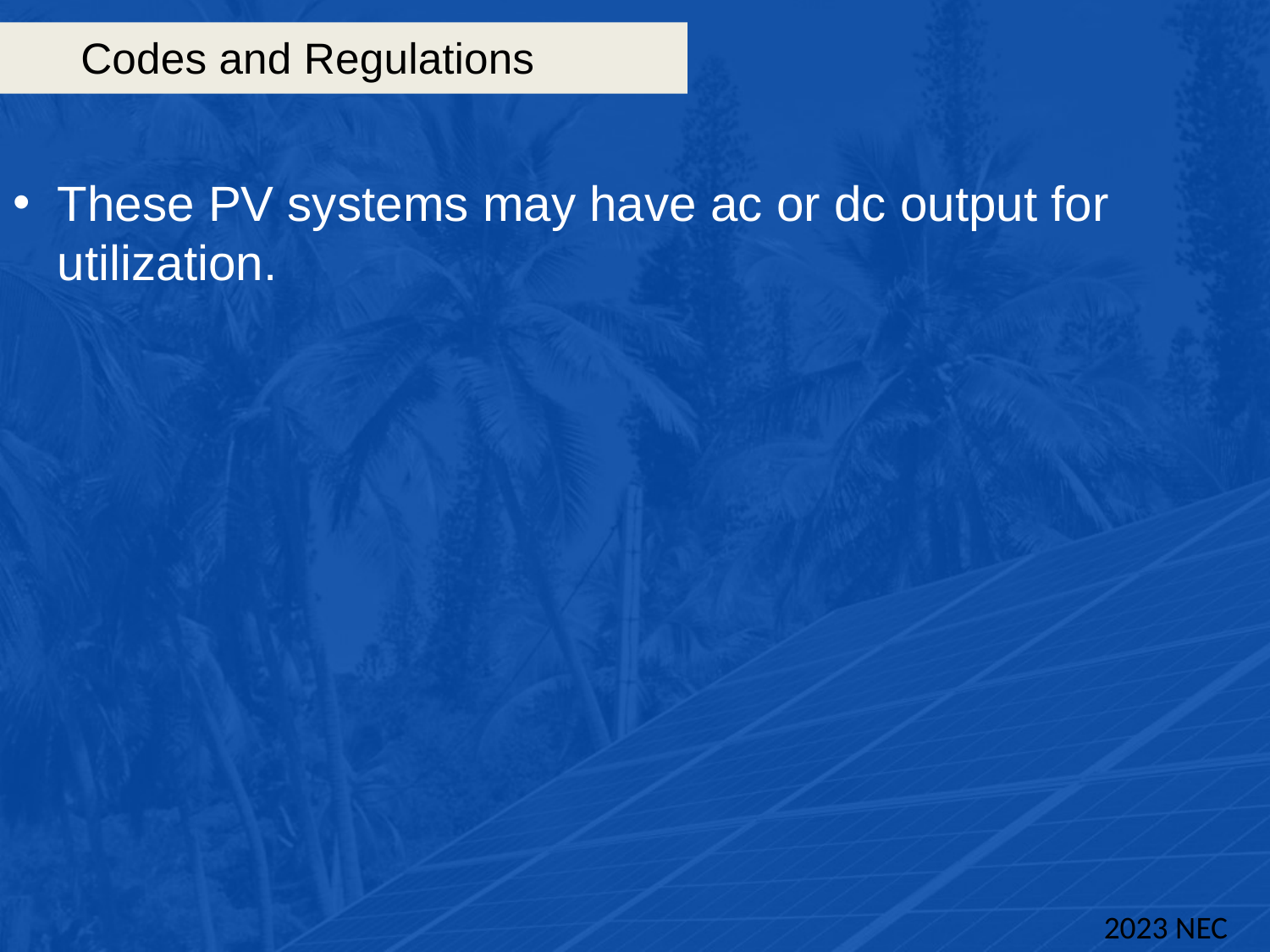

# Codes and Regulations
These PV systems may have ac or dc output for utilization.

2023 NEC